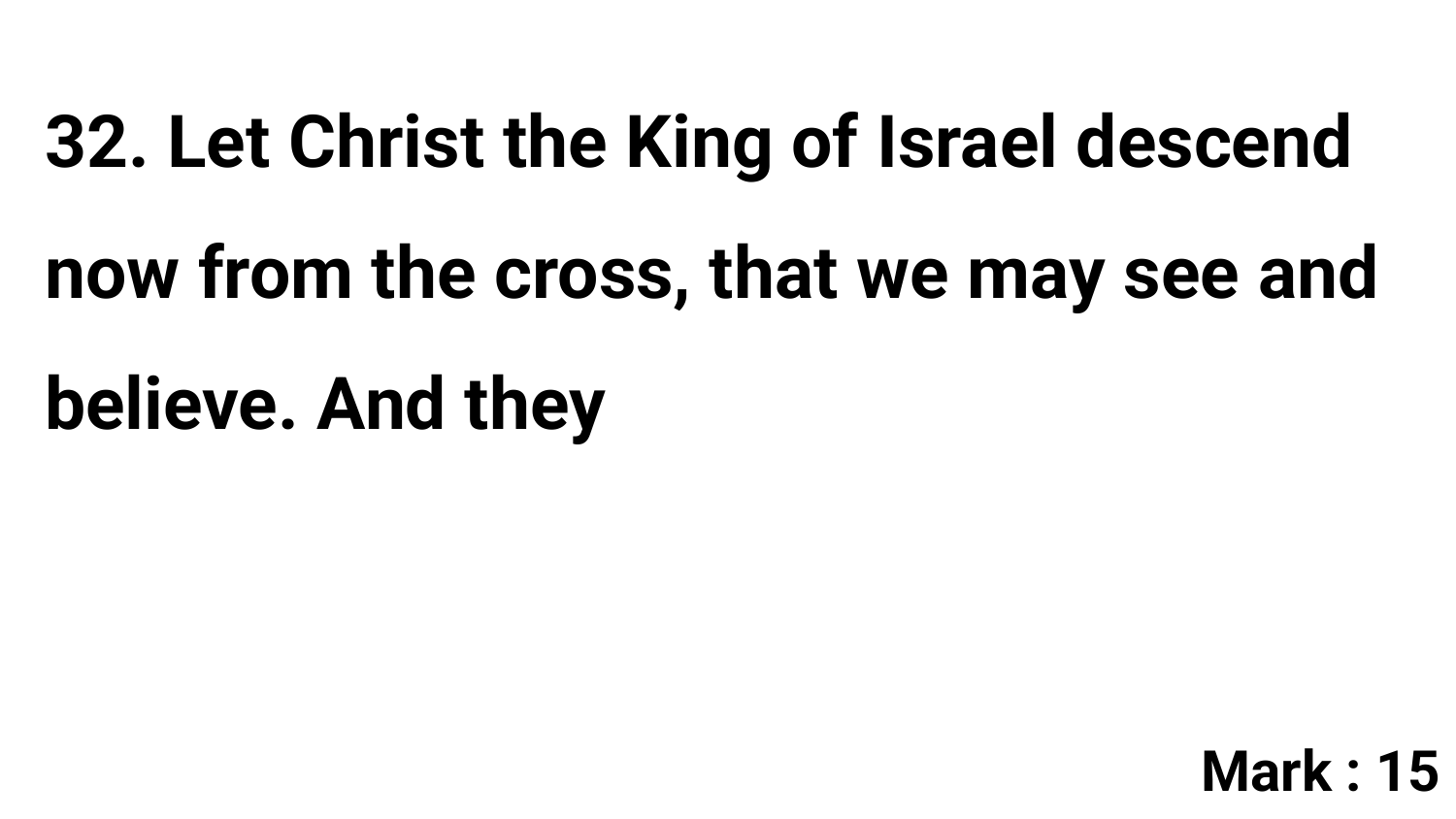

32. Let Christ the King of Israel descend now from the cross, that we may see and believe. And they
Mark : 15